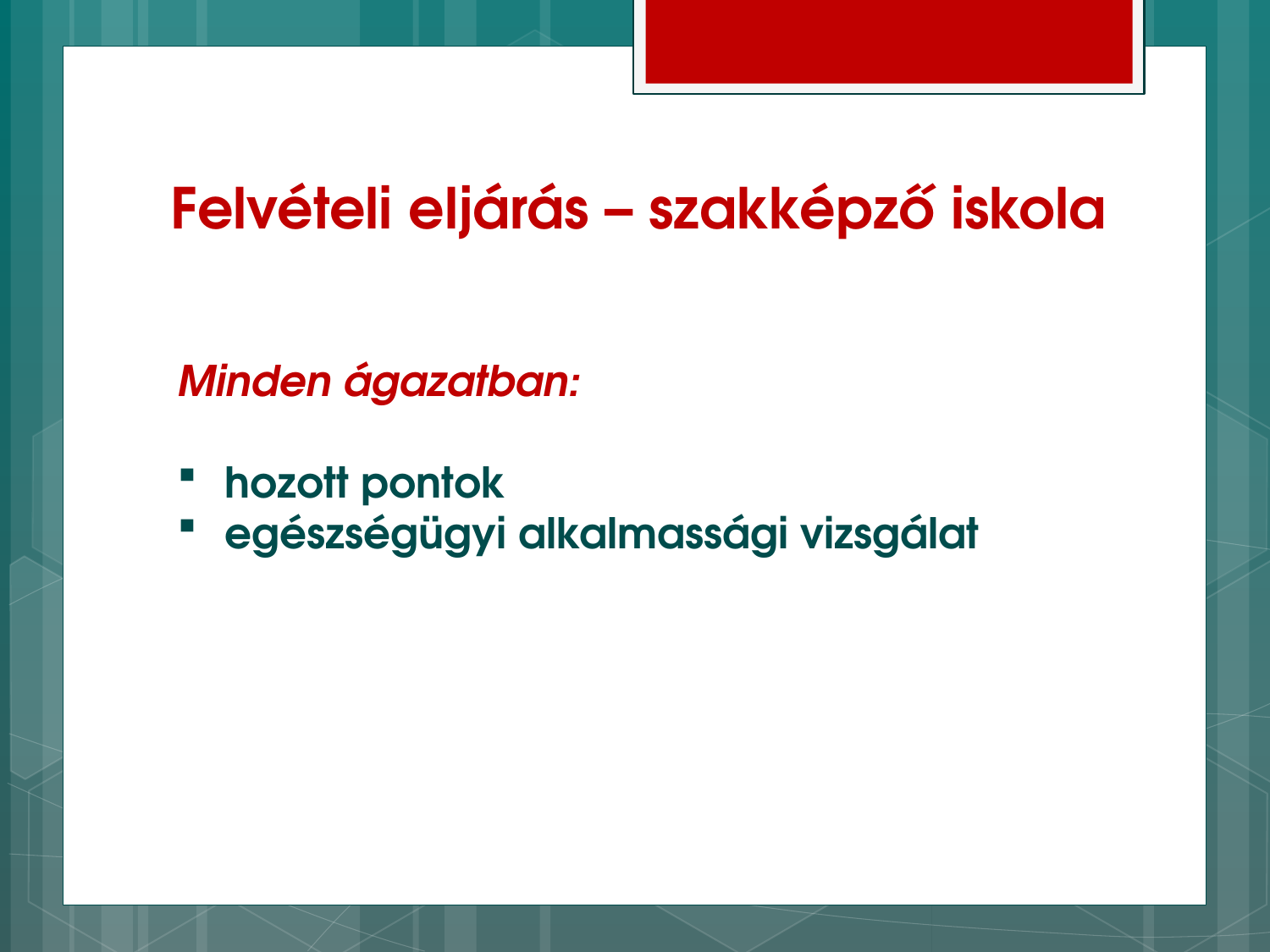

Felvételi eljárás – szakképző iskola
Minden ágazatban:

hozott pontok
egészségügyi alkalmassági vizsgálat